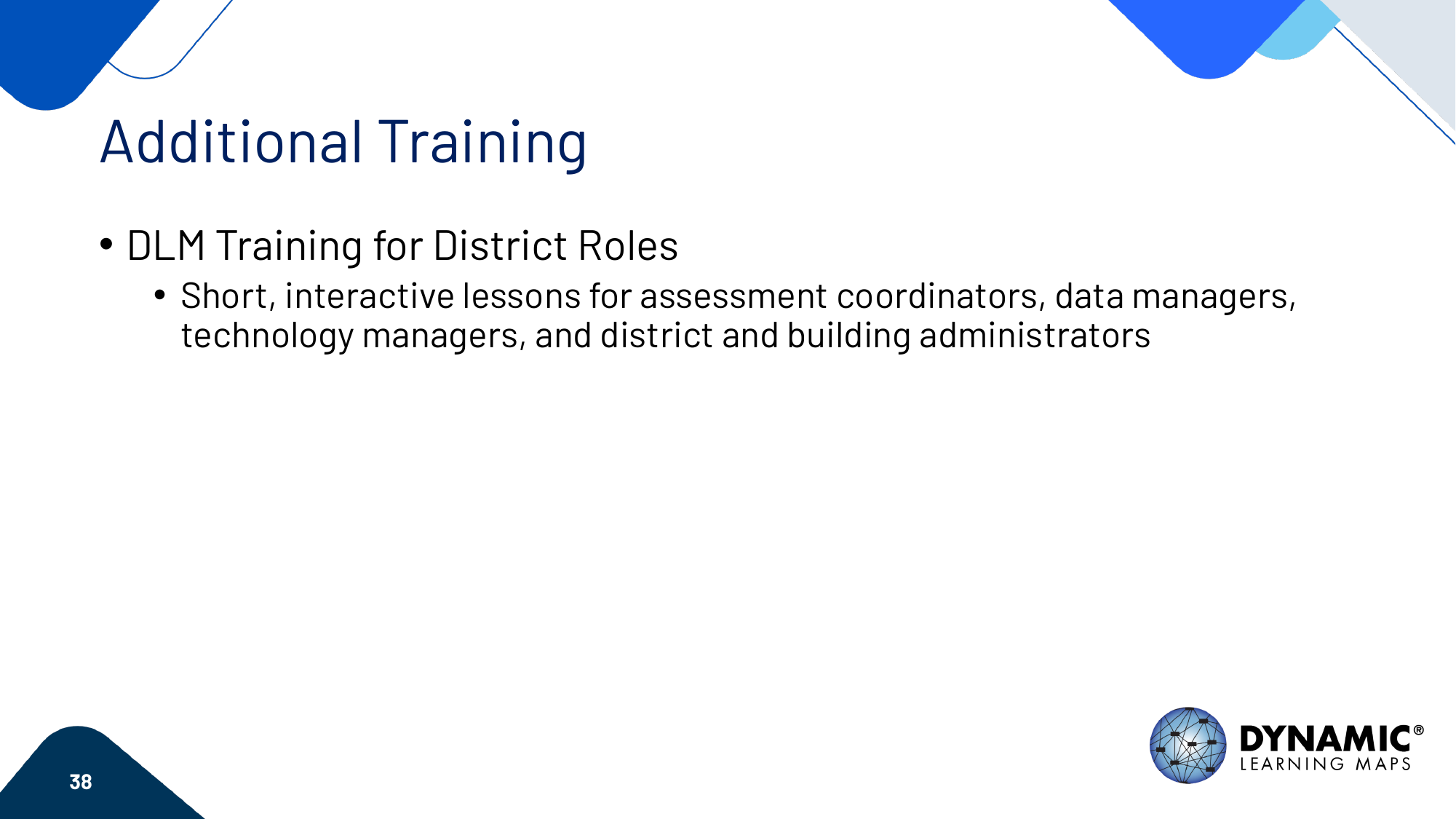

# Additional Training
DLM Training for District Roles
Short, interactive lessons for assessment coordinators, data managers, technology managers, and district and building administrators
38